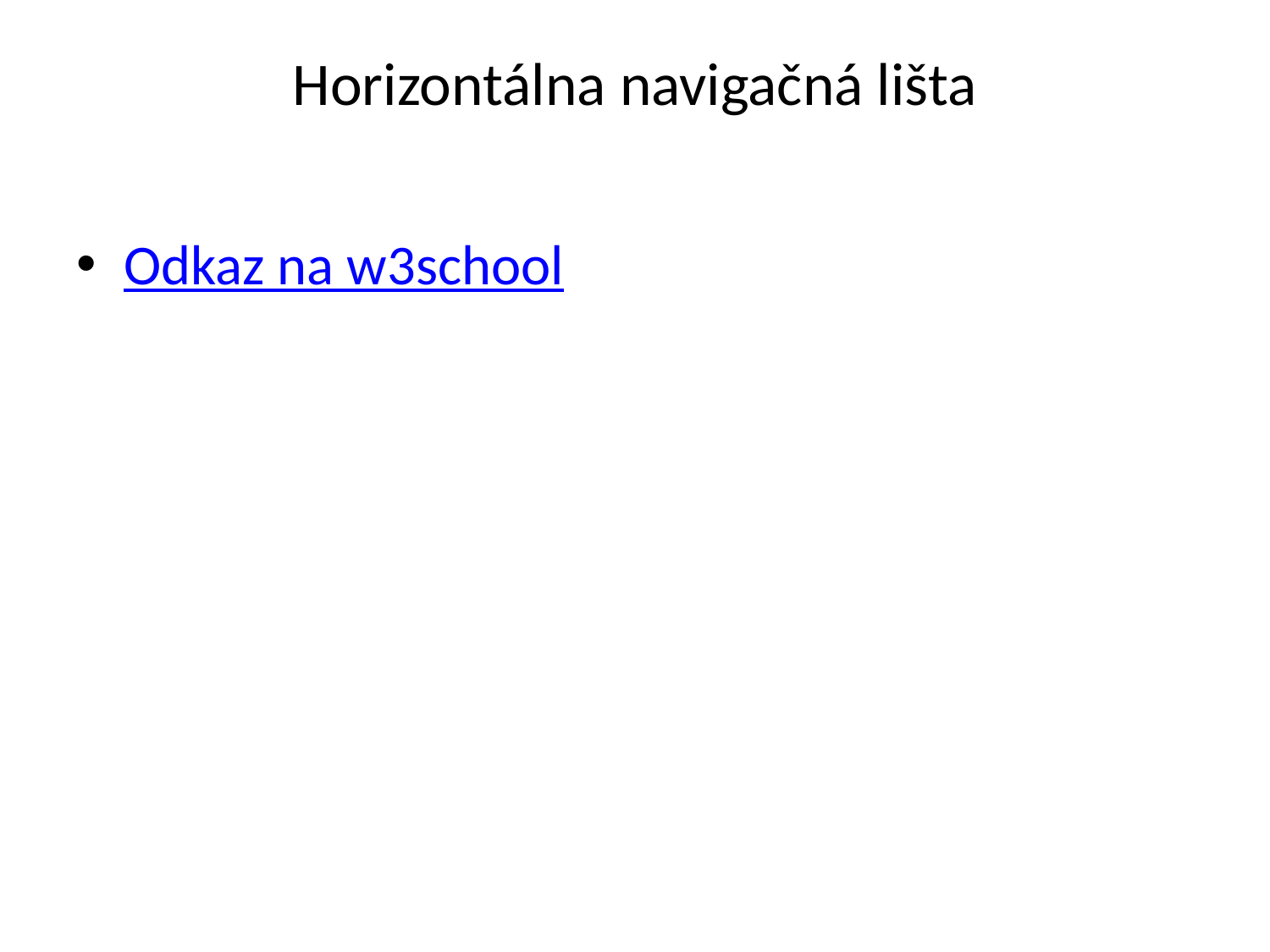

# Horizontálna navigačná lišta
Odkaz na w3school